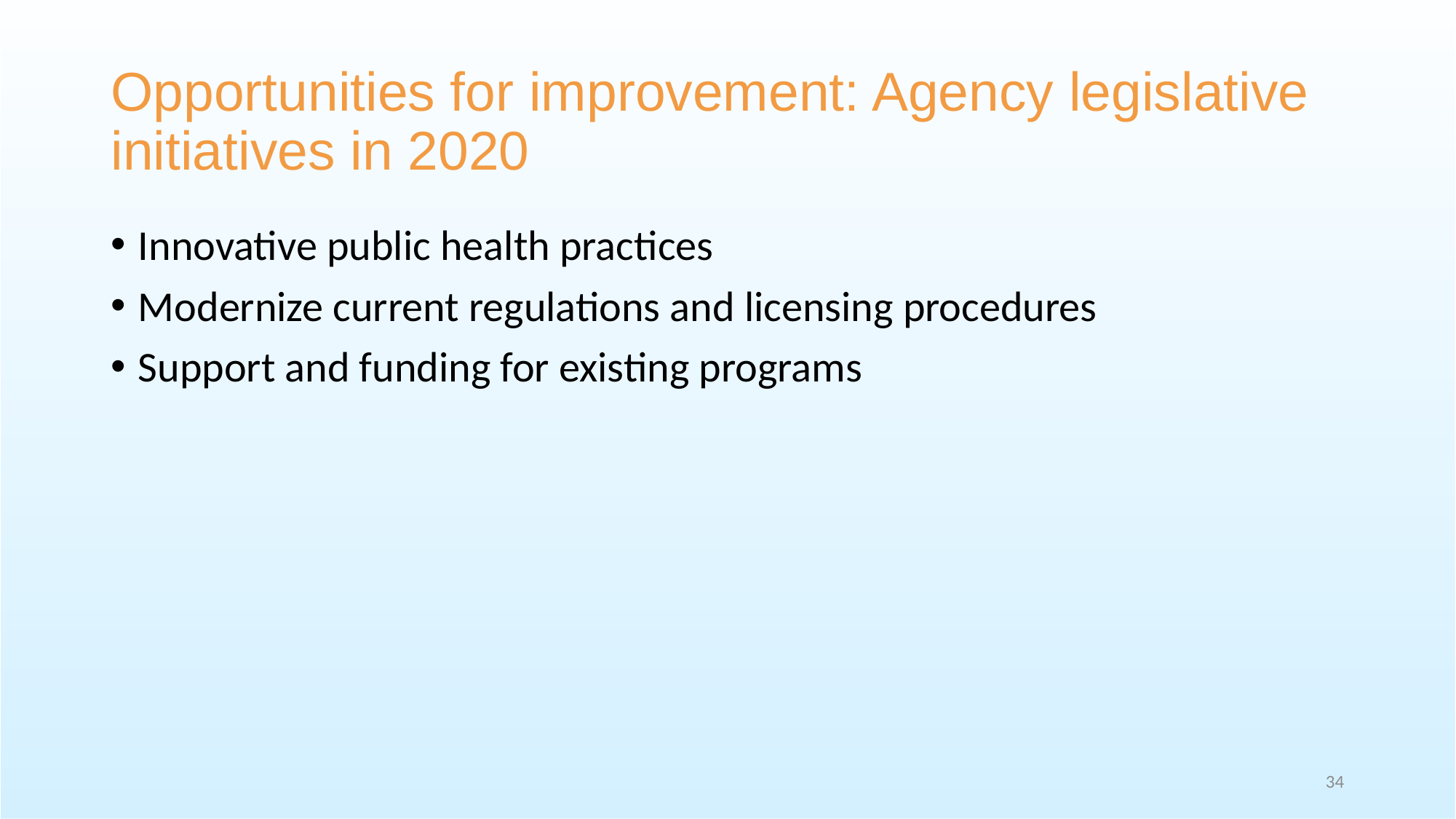

# Opportunities for improvement: Agency legislative initiatives in 2020
Innovative public health practices
Modernize current regulations and licensing procedures
Support and funding for existing programs

34